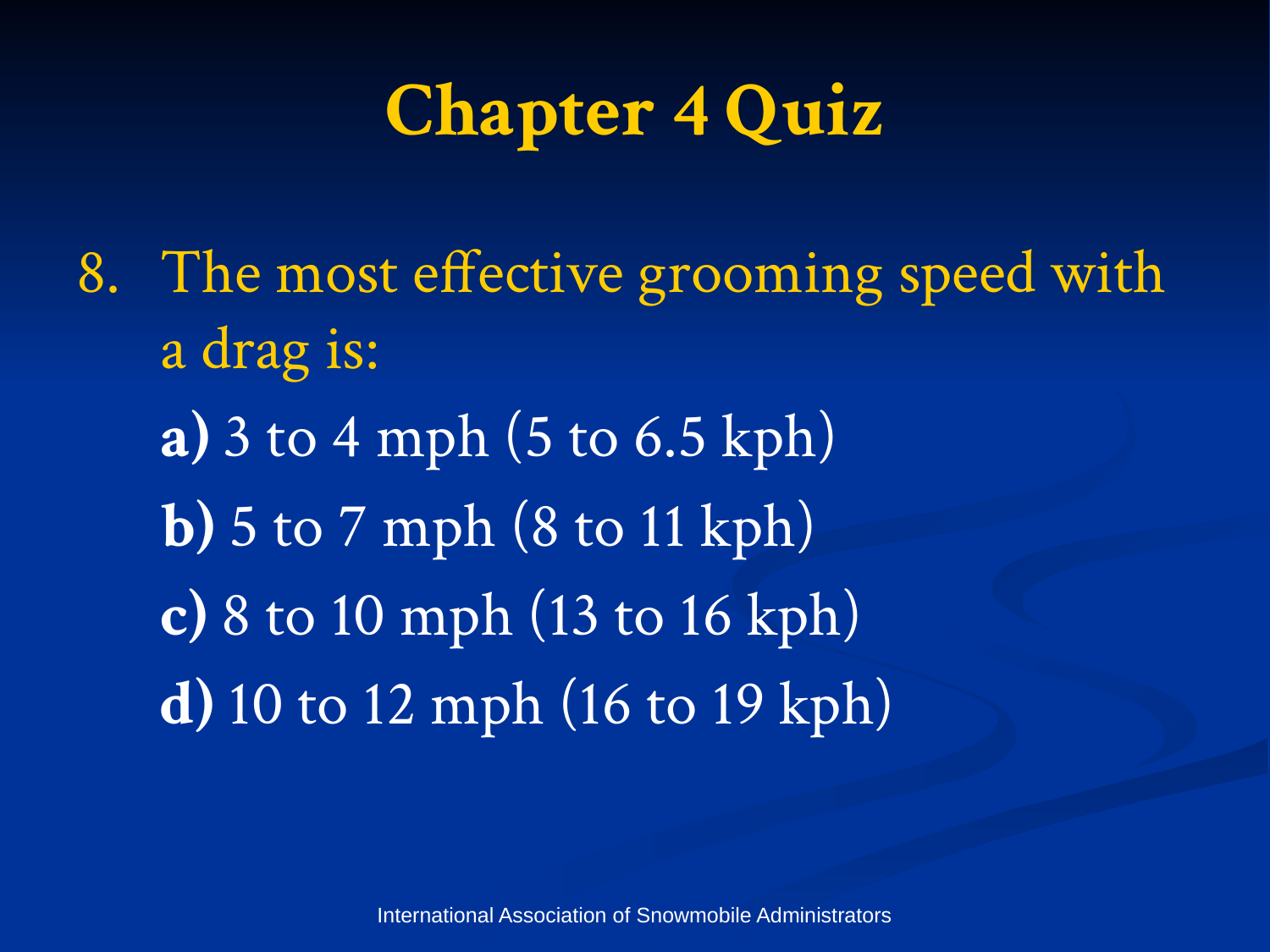

# Chapter 4 Quiz
The most effective grooming speed with a drag is:
	a) 3 to 4 mph (5 to 6.5 kph)
	b) 5 to 7 mph (8 to 11 kph)
	c) 8 to 10 mph (13 to 16 kph)
	d) 10 to 12 mph (16 to 19 kph)

International Association of Snowmobile Administrators